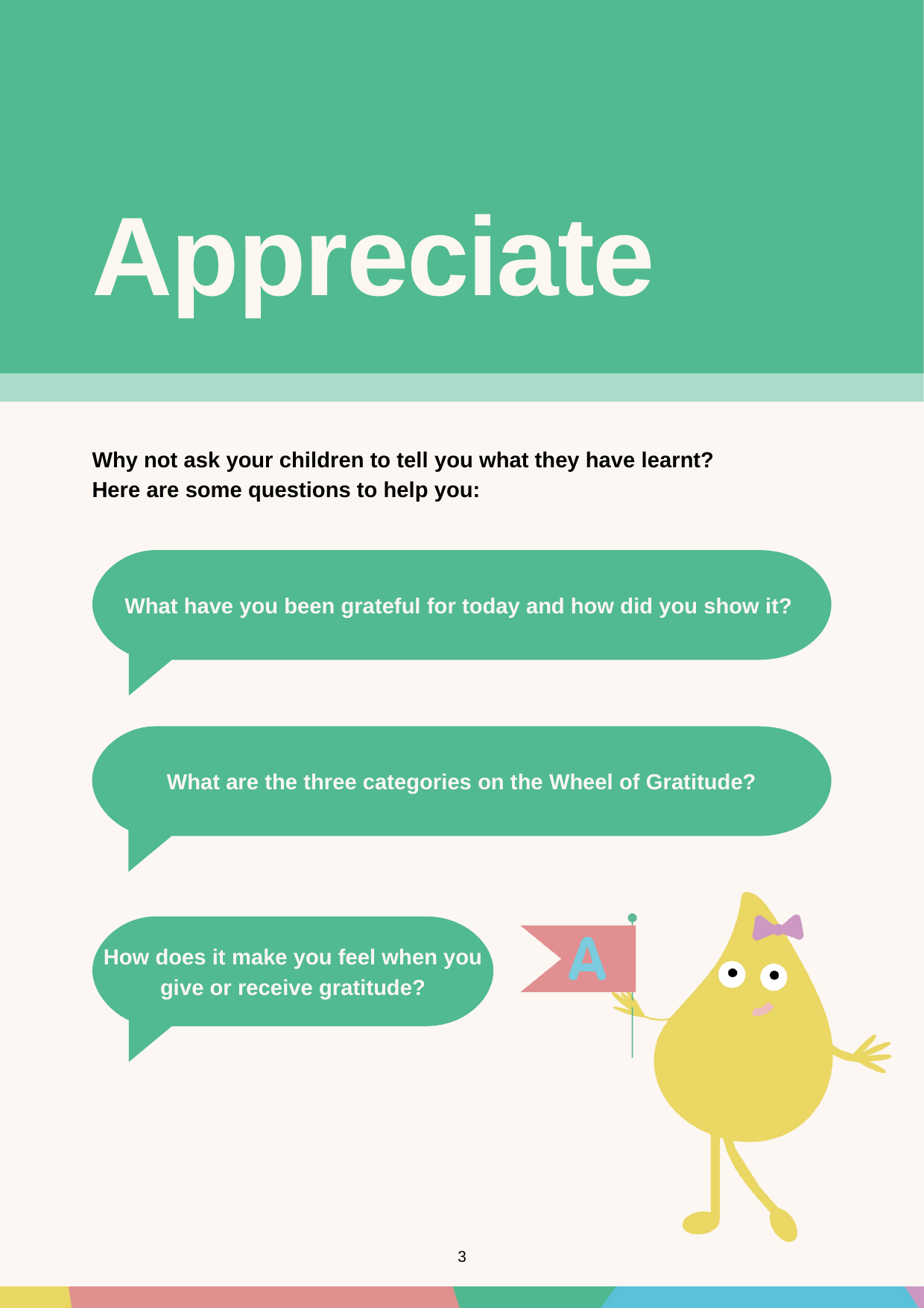

Appreciate

Why not ask your children to tell you what they have learnt?
Here are some questions to help you:

What have you been grateful for today and how did you show it?

What are the three categories on the Wheel of Gratitude?

How does it make you feel when you give or receive gratitude?
3